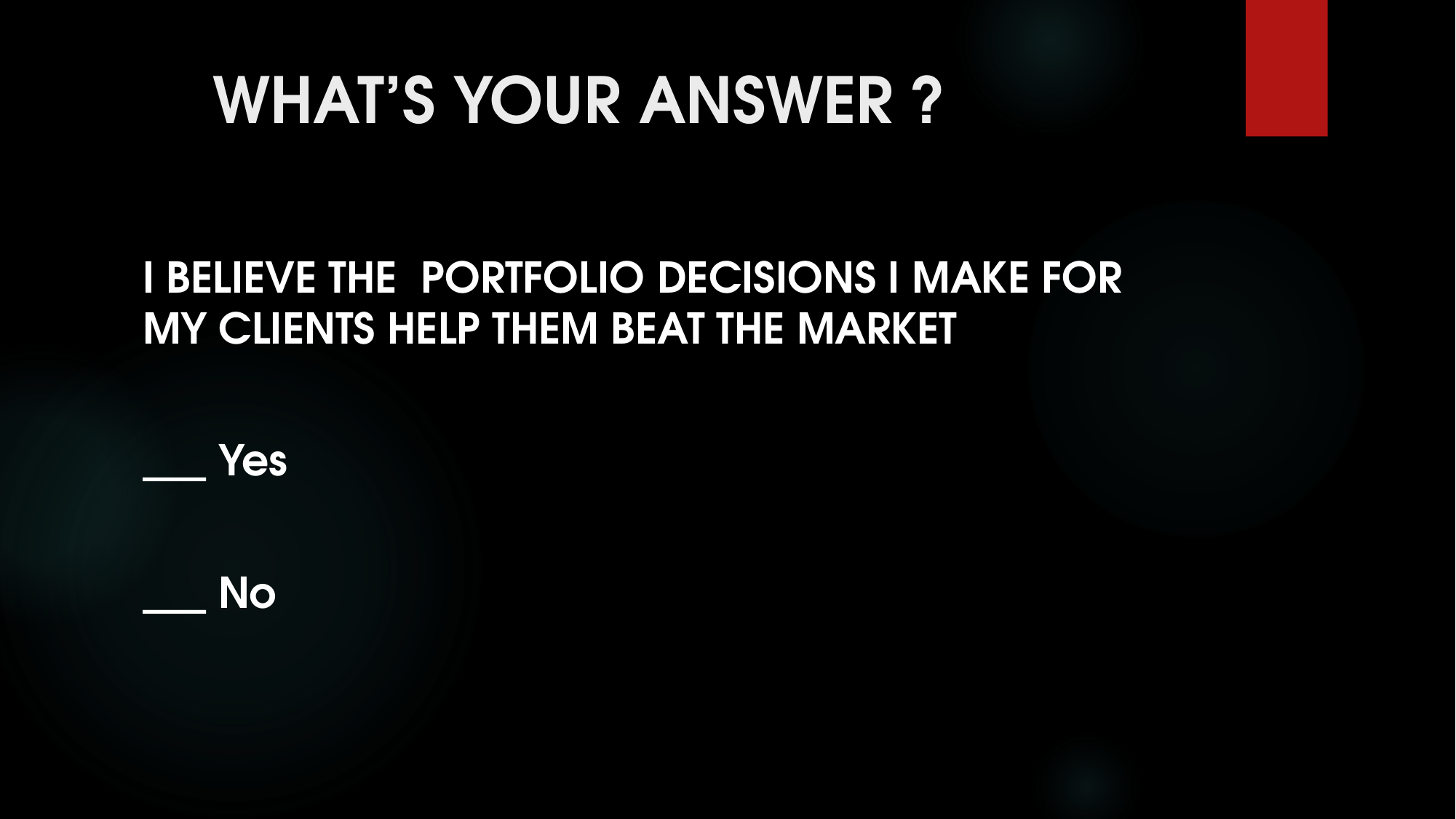

# WHAT’S YOUR ANSWER ?
I BELIEVE THE  PORTFOLIO DECISIONS I MAKE FOR MY CLIENTS HELP THEM BEAT THE MARKET

___ Yes

___ No